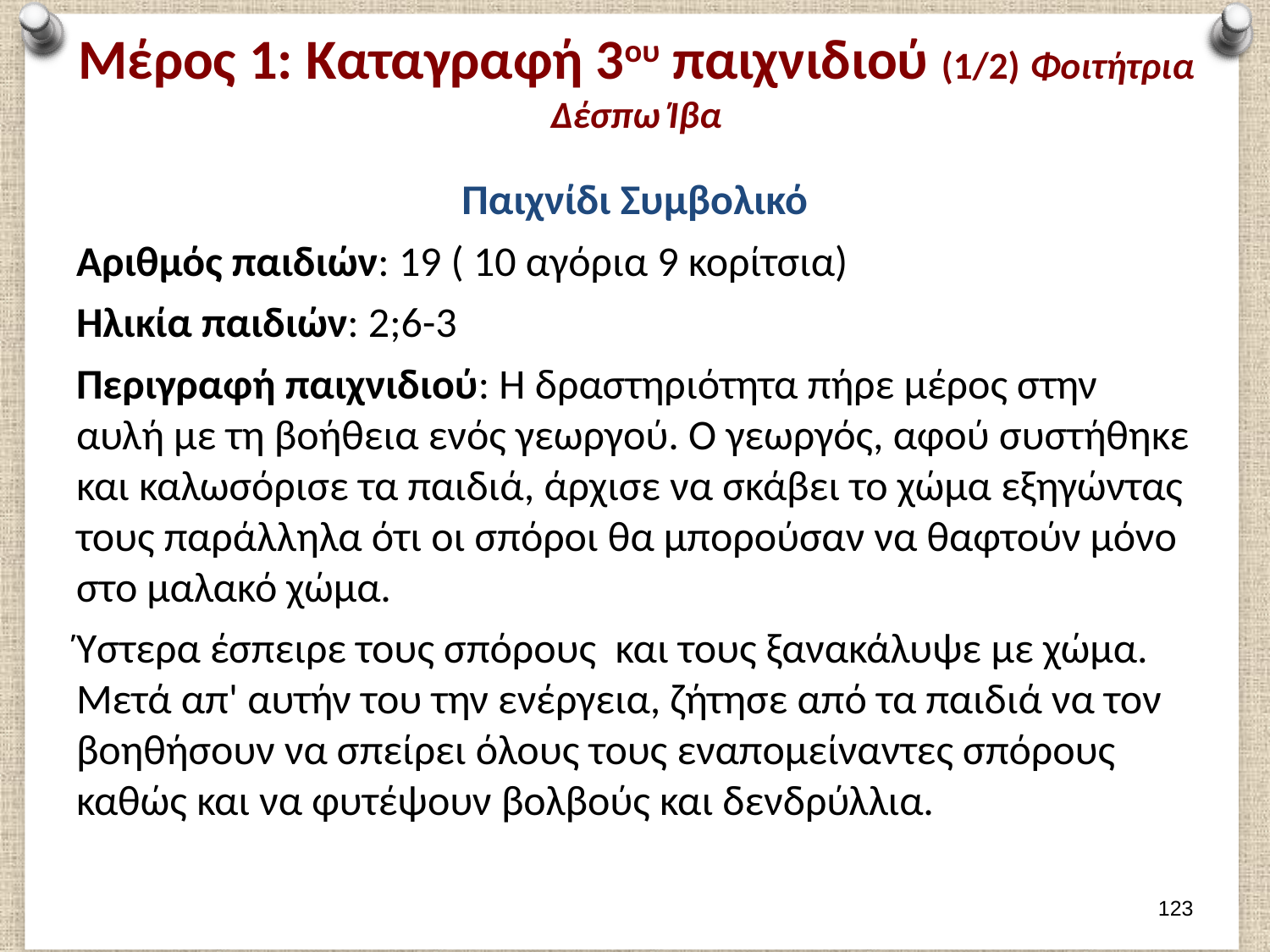

# Μέρος 1: Καταγραφή 3ου παιχνιδιού (1/2) Φοιτήτρια Δέσπω Ίβα
Παιχνίδι Συμβολικό
Αριθμός παιδιών: 19 ( 10 αγόρια 9 κορίτσια)
Ηλικία παιδιών: 2;6-3
Περιγραφή παιχνιδιού: Η δραστηριότητα πήρε μέρος στην αυλή με τη βοήθεια ενός γεωργού. Ο γεωργός, αφού συστήθηκε και καλωσόρισε τα παιδιά, άρχισε να σκάβει το χώμα εξηγώντας τους παράλληλα ότι οι σπόροι θα μπορούσαν να θαφτούν μόνο στο μαλακό χώμα.
Ύστερα έσπειρε τους σπόρους  και τους ξανακάλυψε με χώμα. Μετά απ' αυτήν του την ενέργεια, ζήτησε από τα παιδιά να τον βοηθήσουν να σπείρει όλους τους εναπομείναντες σπόρους καθώς και να φυτέψουν βολβούς και δενδρύλλια.
123